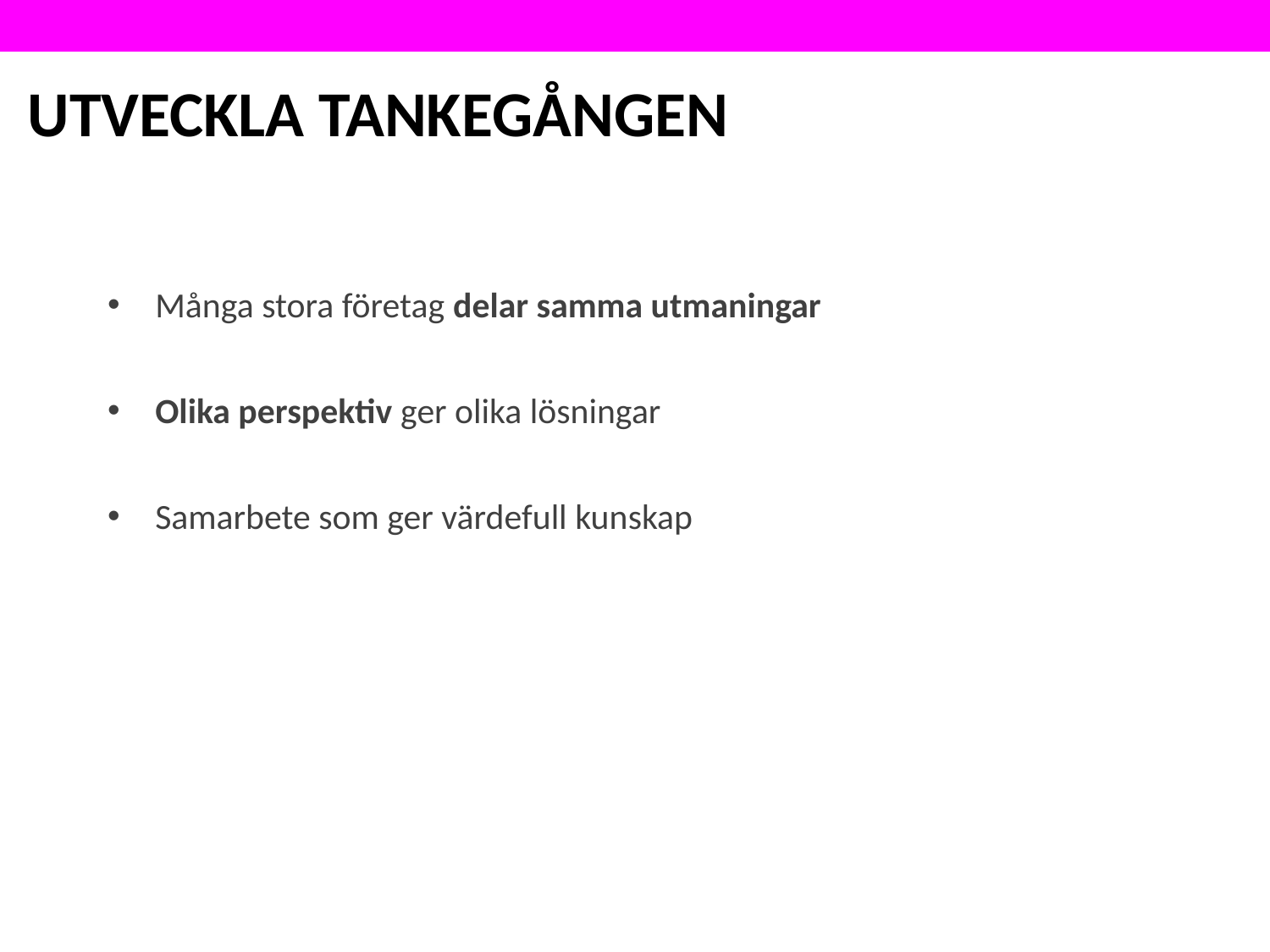

# Utveckla tankegången
Många stora företag delar samma utmaningar
Olika perspektiv ger olika lösningar
Samarbete som ger värdefull kunskap